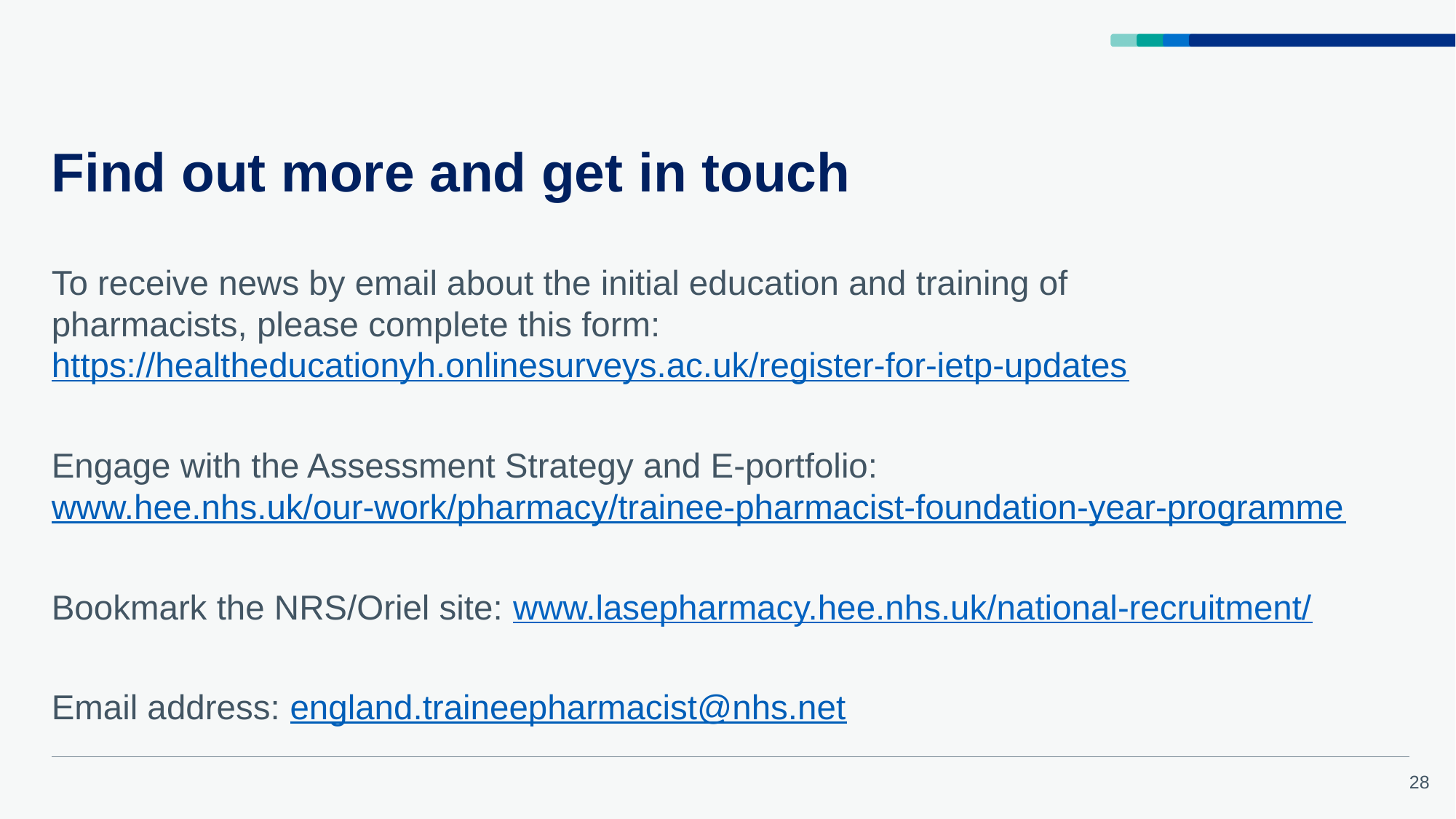

# Find out more and get in touch
To receive news by email about the initial education and training of pharmacists, please complete this form: https://healtheducationyh.onlinesurveys.ac.uk/register-for-ietp-updates

Engage with the Assessment Strategy and E-portfolio: www.hee.nhs.uk/our-work/pharmacy/trainee-pharmacist-foundation-year-programme

Bookmark the NRS/Oriel site: www.lasepharmacy.hee.nhs.uk/national-recruitment/

Email address: england.traineepharmacist@nhs.net